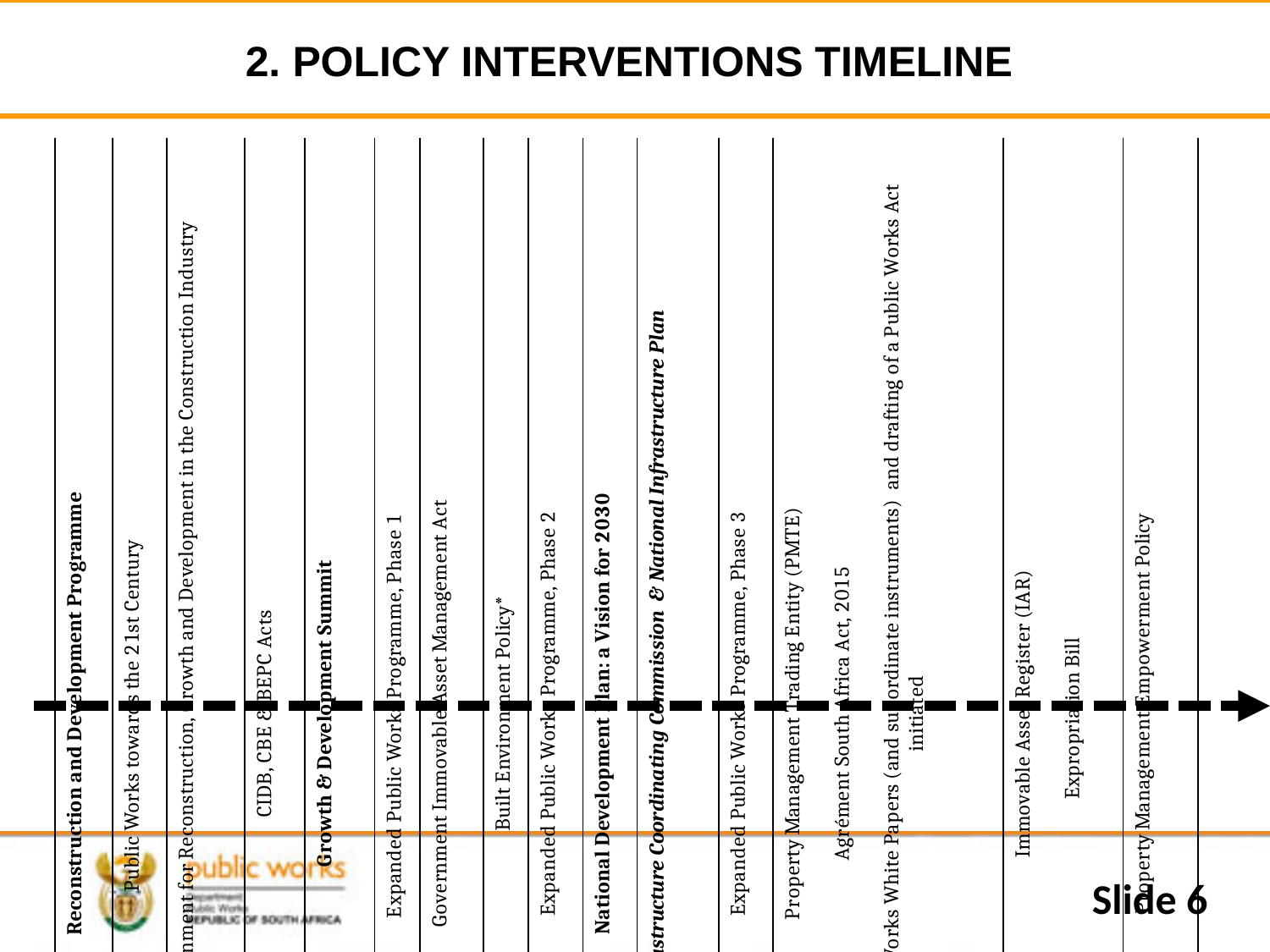

# 2. POLICY INTERVENTIONS TIMELINE

| Reconstruction and Development Programme | Public Works towards the 21st Century | Creating an Enabling Environment for Reconstruction, Growth and Development in the Construction Industry | CIDB, CBE & BEPC Acts | Growth & Development Summit | Expanded Public Works Programme, Phase 1 | Government Immovable Asset Management Act | Built Environment Policy\* | Expanded Public Works Programme, Phase 2 | National Development Plan: a Vision for 2030 | Presidential Infrastructure Coordinating Commission & National Infrastructure Plan | Expanded Public Works Programme, Phase 3 | Property Management Trading Entity (PMTE) Agrément South Africa Act, 2015 Review of 1997 & 1999 Public Works White Papers (and subordinate instruments) and drafting of a Public Works Act initiated | Immovable Asset Register (IAR) Expropriation Bill | Property Management Empowerment Policy |
| --- | --- | --- | --- | --- | --- | --- | --- | --- | --- | --- | --- | --- | --- | --- |
| 1994 | 1997 | 1999 | 2000 | 2003 | 2004 | 2007 | 2008 | 2009 | 2010 | 2012 | 2014 | 2015 | 2016 | 2017 |
Slide 6